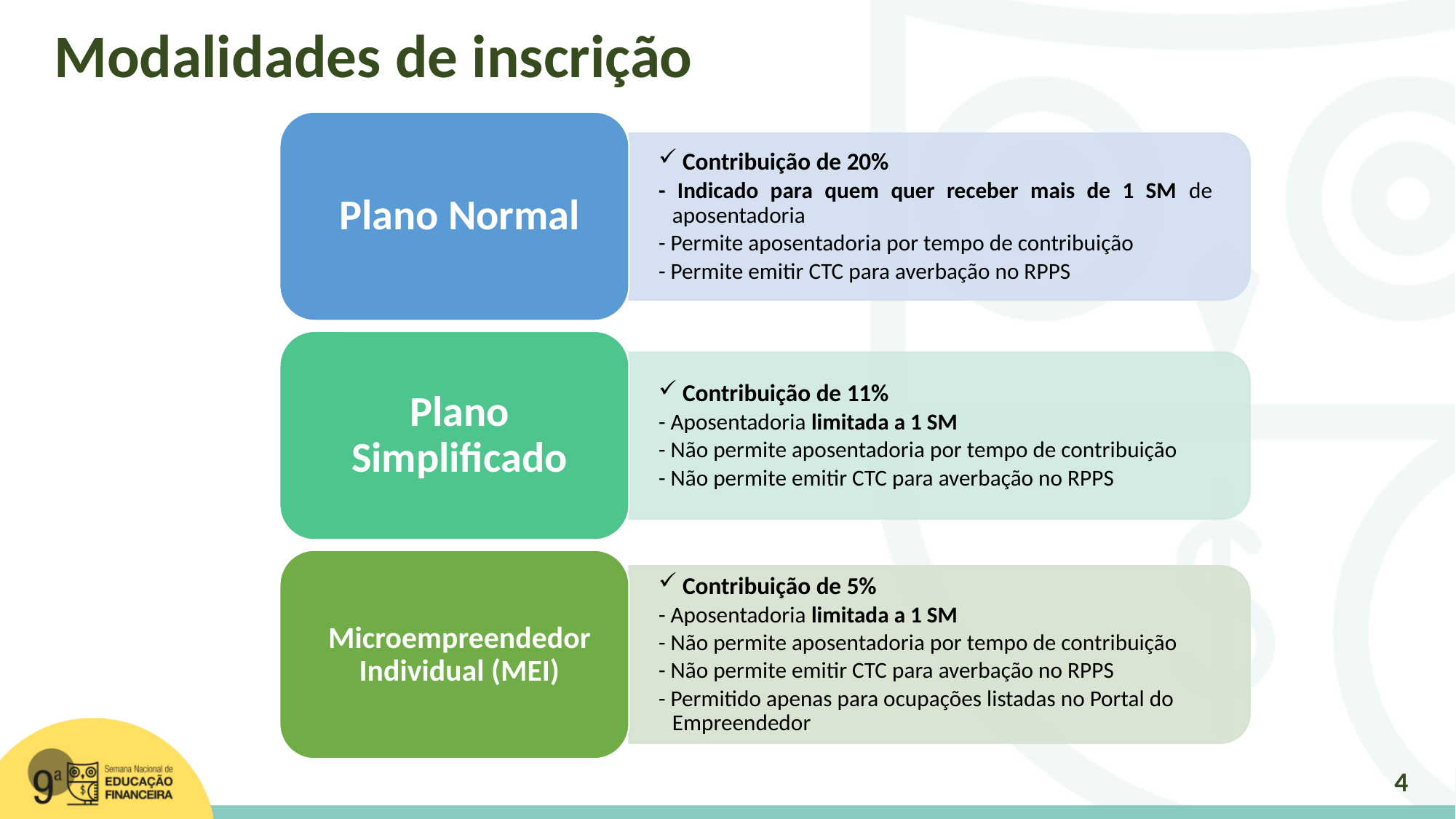

Modalidades de inscrição
 Contribuição de 20%
- Indicado para quem quer receber mais de 1 SM de aposentadoria
- Permite aposentadoria por tempo de contribuição
- Permite emitir CTC para averbação no RPPS
Plano Normal
 Contribuição de 11%
- Aposentadoria limitada a 1 SM
- Não permite aposentadoria por tempo de contribuição
- Não permite emitir CTC para averbação no RPPS
Plano Simplificado
 Contribuição de 5%
- Aposentadoria limitada a 1 SM
- Não permite aposentadoria por tempo de contribuição
- Não permite emitir CTC para averbação no RPPS
- Permitido apenas para ocupações listadas no Portal do Empreendedor
Microempreendedor Individual (MEI)
4